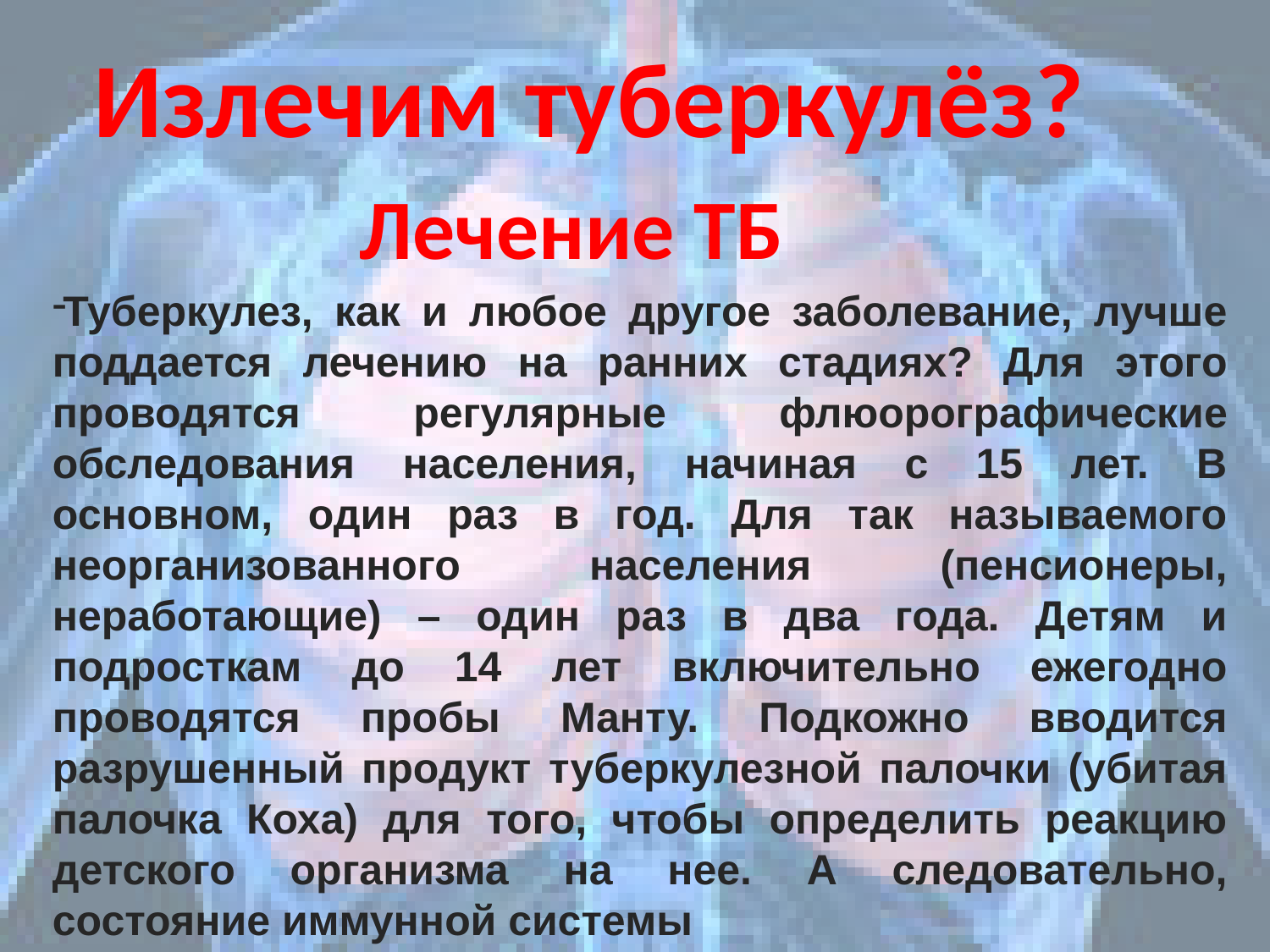

Излечим туберкулёз?
Лечение ТБ
Туберкулез, как и любое другое заболевание, лучше поддается лечению на ранних стадиях? Для этого проводятся регулярные флюорографические обследования населения, начиная с 15 лет. В основном, один раз в год. Для так называемого неорганизованного населения (пенсионеры, неработающие) – один раз в два года. Детям и подросткам до 14 лет включительно ежегодно проводятся пробы Манту. Подкожно вводится разрушенный продукт туберкулезной палочки (убитая палочка Коха) для того, чтобы определить реакцию детского организма на нее. А следовательно, состояние иммунной системы